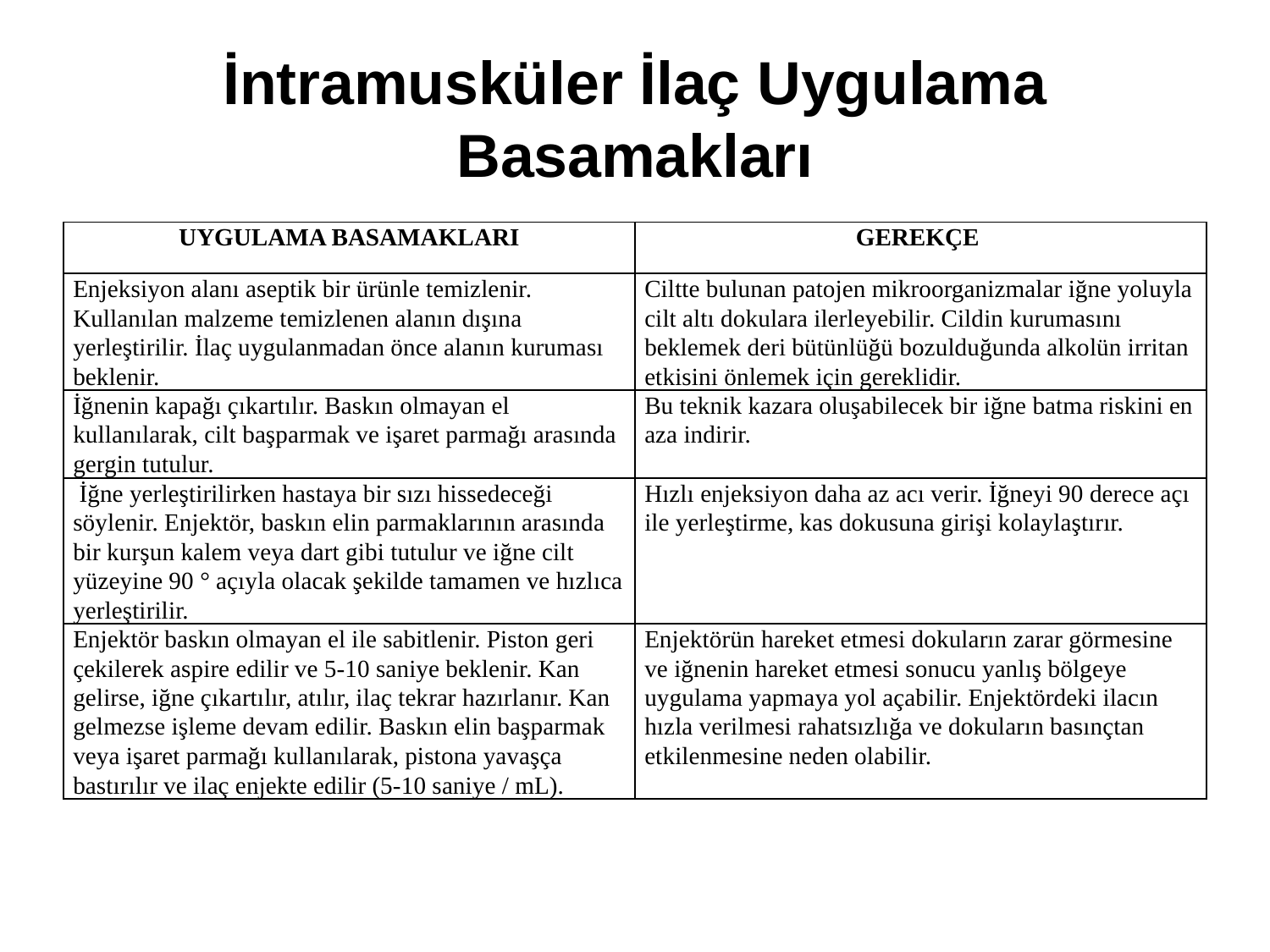

# İntramusküler İlaç Uygulama Basamakları
| UYGULAMA BASAMAKLARI | GEREKÇE |
| --- | --- |
| Enjeksiyon alanı aseptik bir ürünle temizlenir. Kullanılan malzeme temizlenen alanın dışına yerleştirilir. İlaç uygulanmadan önce alanın kuruması beklenir. | Ciltte bulunan patojen mikroorganizmalar iğne yoluyla cilt altı dokulara ilerleyebilir. Cildin kurumasını beklemek deri bütünlüğü bozulduğunda alkolün irritan etkisini önlemek için gereklidir. |
| İğnenin kapağı çıkartılır. Baskın olmayan el kullanılarak, cilt başparmak ve işaret parmağı arasında gergin tutulur. | Bu teknik kazara oluşabilecek bir iğne batma riskini en aza indirir. |
| İğne yerleştirilirken hastaya bir sızı hissedeceği söylenir. Enjektör, baskın elin parmaklarının arasında bir kurşun kalem veya dart gibi tutulur ve iğne cilt yüzeyine 90 ° açıyla olacak şekilde tamamen ve hızlıca yerleştirilir. | Hızlı enjeksiyon daha az acı verir. İğneyi 90 derece açı ile yerleştirme, kas dokusuna girişi kolaylaştırır. |
| Enjektör baskın olmayan el ile sabitlenir. Piston geri çekilerek aspire edilir ve 5-10 saniye beklenir. Kan gelirse, iğne çıkartılır, atılır, ilaç tekrar hazırlanır. Kan gelmezse işleme devam edilir. Baskın elin başparmak veya işaret parmağı kullanılarak, pistona yavaşça bastırılır ve ilaç enjekte edilir (5-10 saniye / mL). | Enjektörün hareket etmesi dokuların zarar görmesine ve iğnenin hareket etmesi sonucu yanlış bölgeye uygulama yapmaya yol açabilir. Enjektördeki ilacın hızla verilmesi rahatsızlığa ve dokuların basınçtan etkilenmesine neden olabilir. |